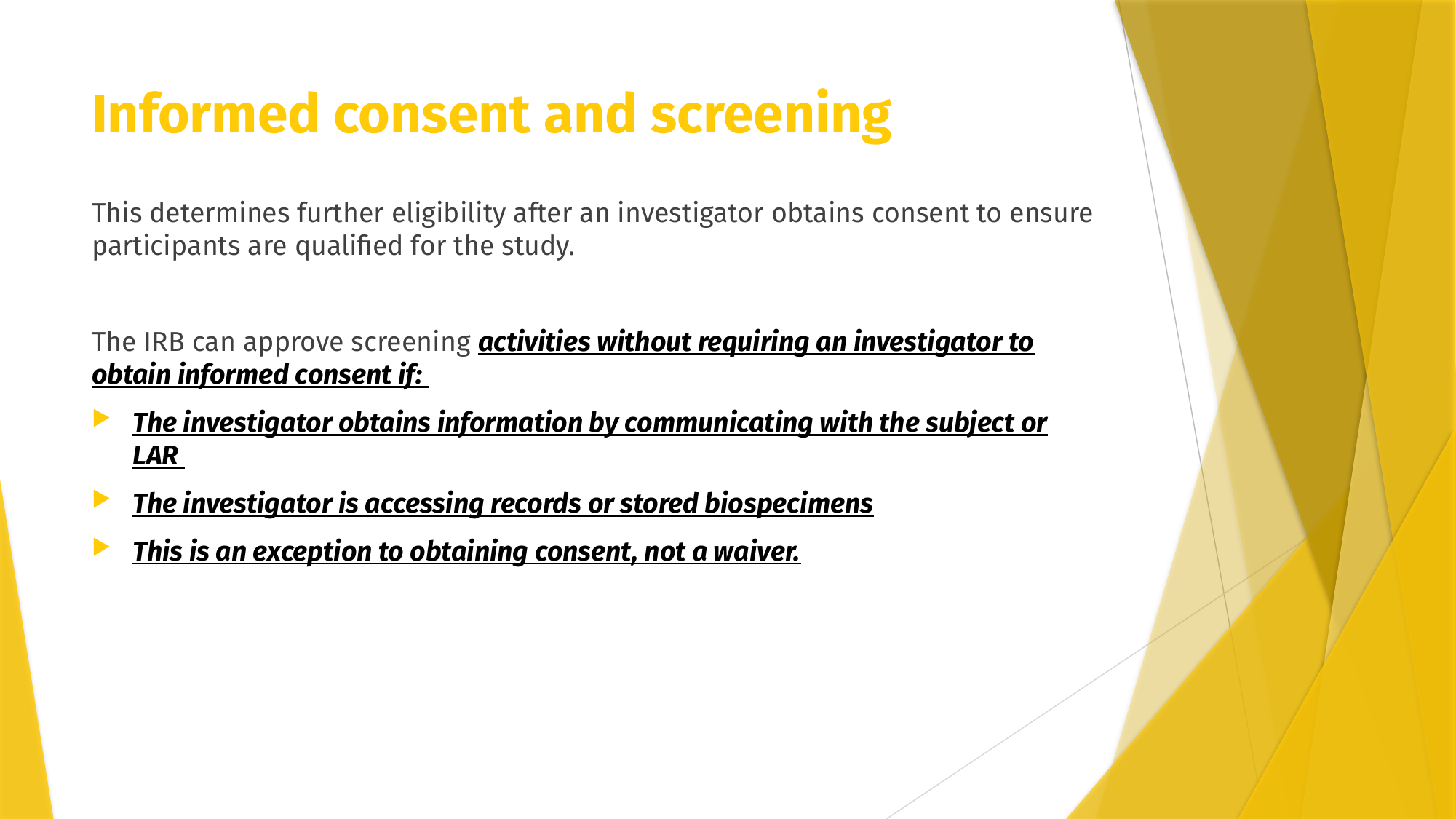

# Informed consent and screening
This determines further eligibility after an investigator obtains consent to ensure participants are qualified for the study.

The IRB can approve screening activities without requiring an investigator to obtain informed consent if:
The investigator obtains information by communicating with the subject or LAR
The investigator is accessing records or stored biospecimens
This is an exception to obtaining consent, not a waiver.